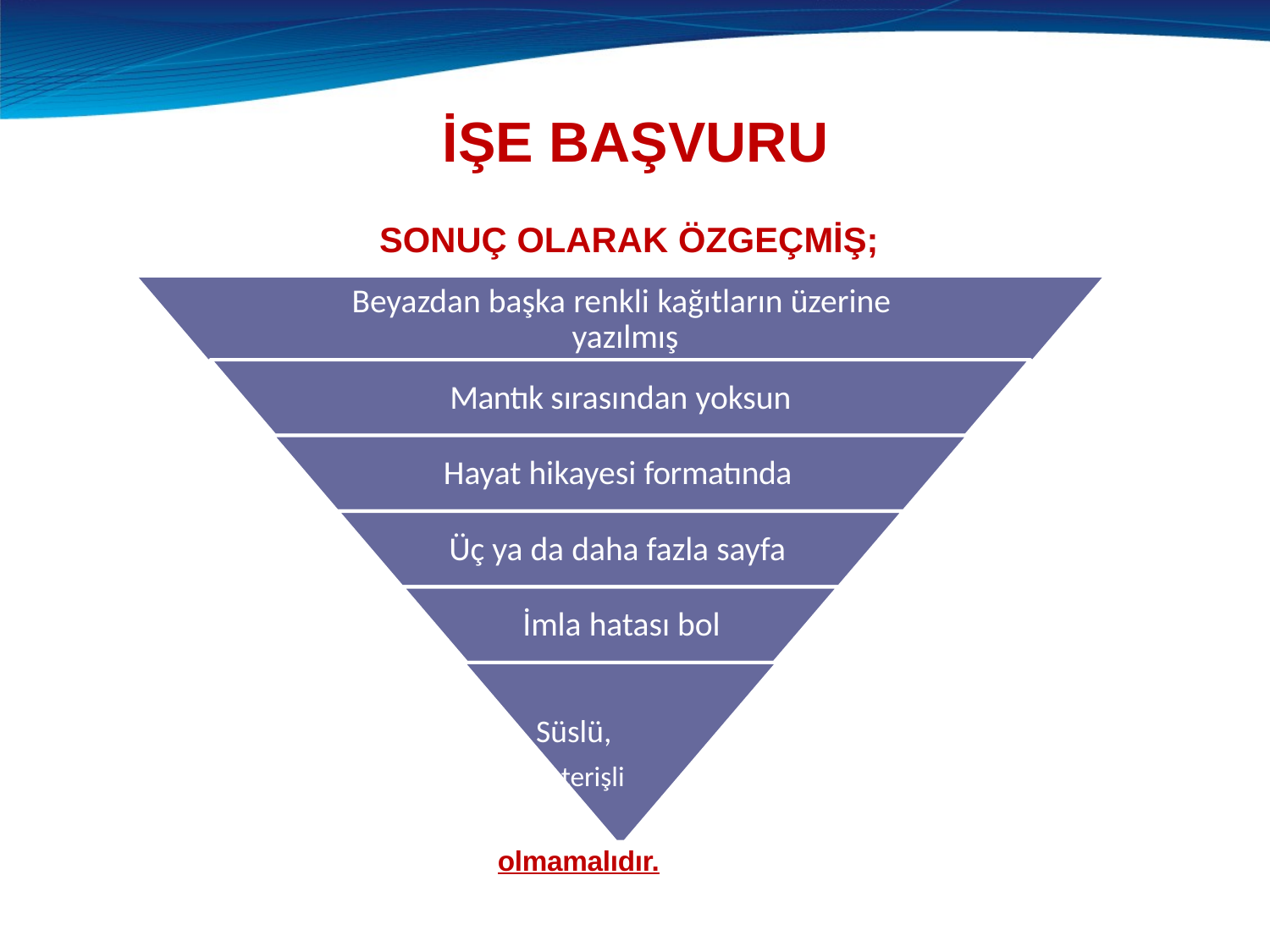

# İŞE BAŞVURU
SONUÇ OLARAK ÖZGEÇMİŞ;
Beyazdan başka renkli kağıtların üzerine  yazılmış
Mantık sırasından yoksun
Hayat hikayesi formatında  Üç ya da daha fazla sayfa  İmla hatası bol

Süslü,
gösterişli

olmamalıdır.